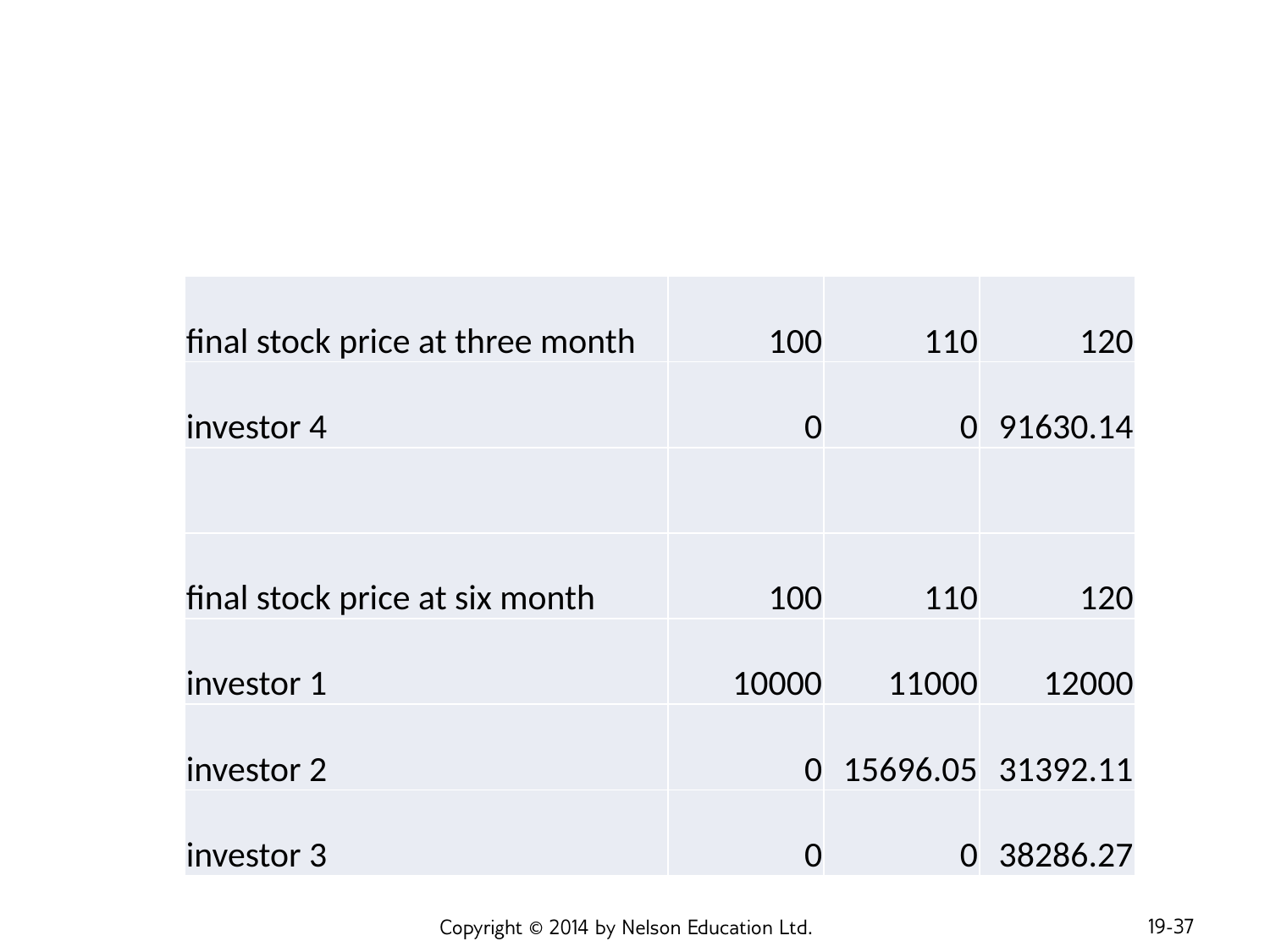

#
| final stock price at three month | 100 | 110 | 120 |
| --- | --- | --- | --- |
| investor 4 | 0 | 0 | 91630.14 |
|  |  |  |  |
| final stock price at six month | 100 | 110 | 120 |
| investor 1 | 10000 | 11000 | 12000 |
| investor 2 | 0 | 15696.05 | 31392.11 |
| investor 3 | 0 | 0 | 38286.27 |
19-37
Copyright © 2014 by Nelson Education Ltd.